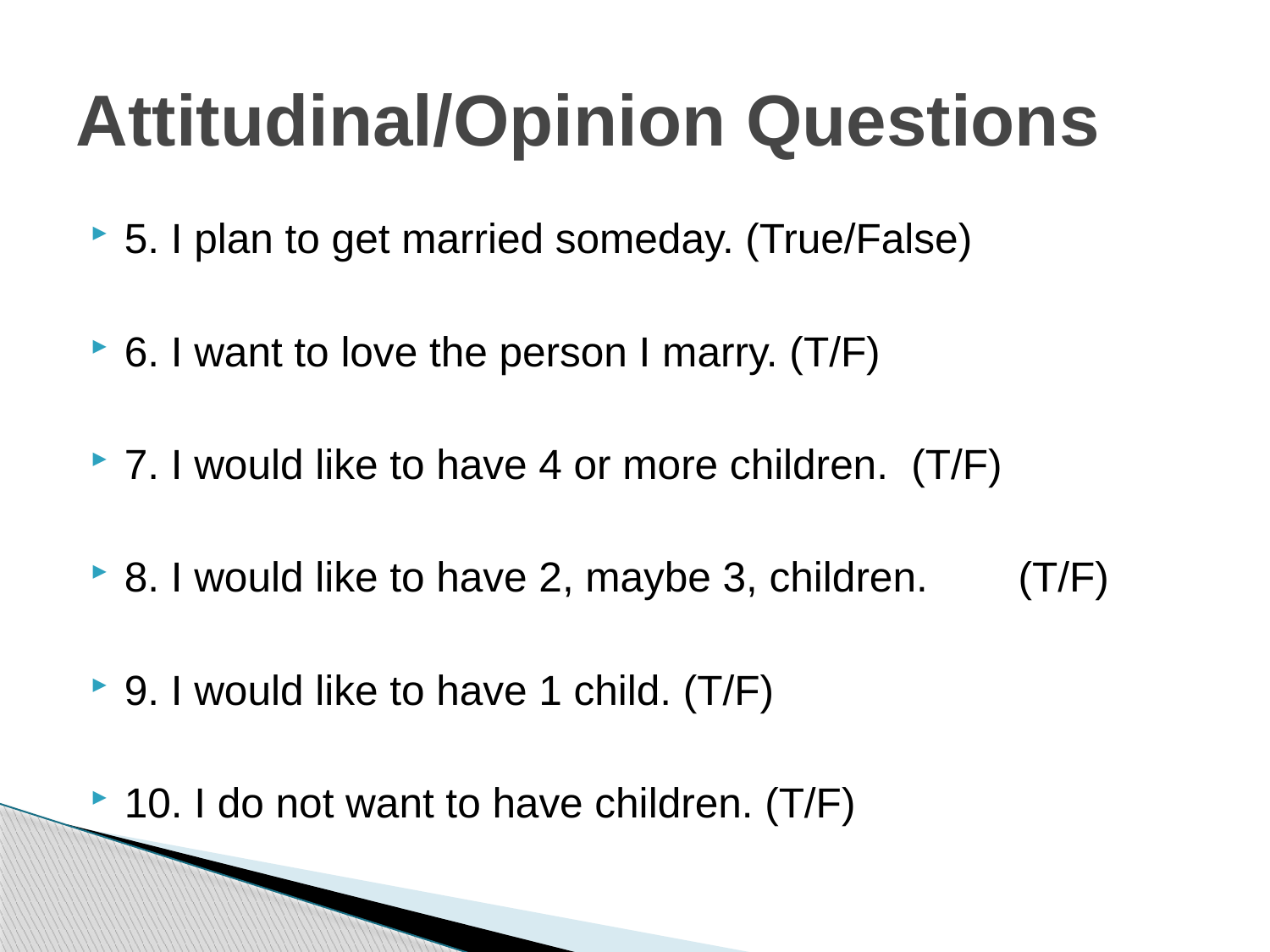

# Attitudinal/Opinion Questions
5. I plan to get married someday. (True/False)

6. I want to love the person I marry. (T/F)

7. I would like to have 4 or more children.  (T/F)

8. I would like to have 2, maybe 3, children. 	(T/F)

9. I would like to have 1 child. (T/F)

10. I do not want to have children. (T/F)